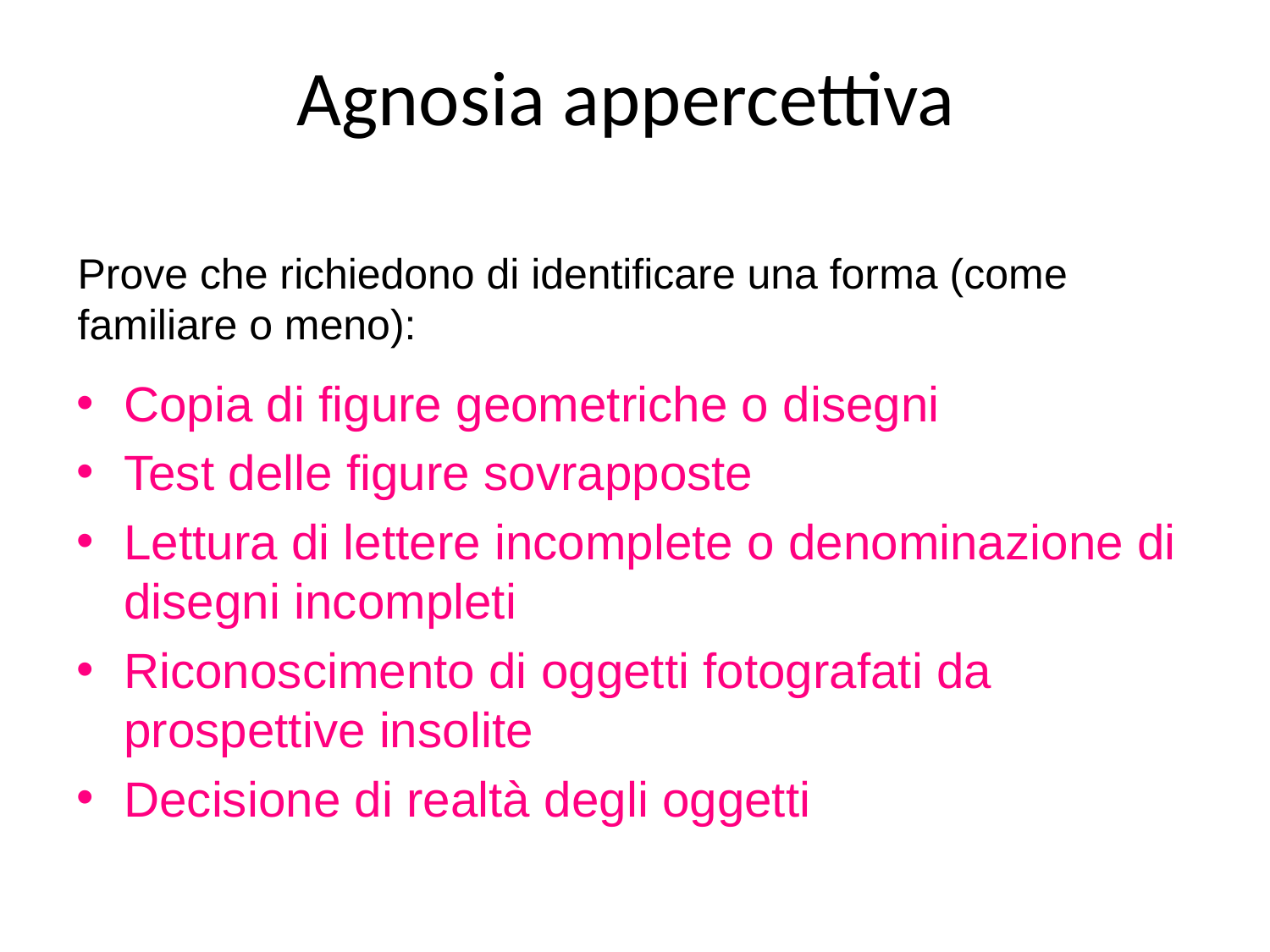

# Agnosia appercettiva
Prove che richiedono di identificare una forma (come familiare o meno):
Copia di figure geometriche o disegni
Test delle figure sovrapposte
Lettura di lettere incomplete o denominazione di disegni incompleti
Riconoscimento di oggetti fotografati da prospettive insolite
Decisione di realtà degli oggetti